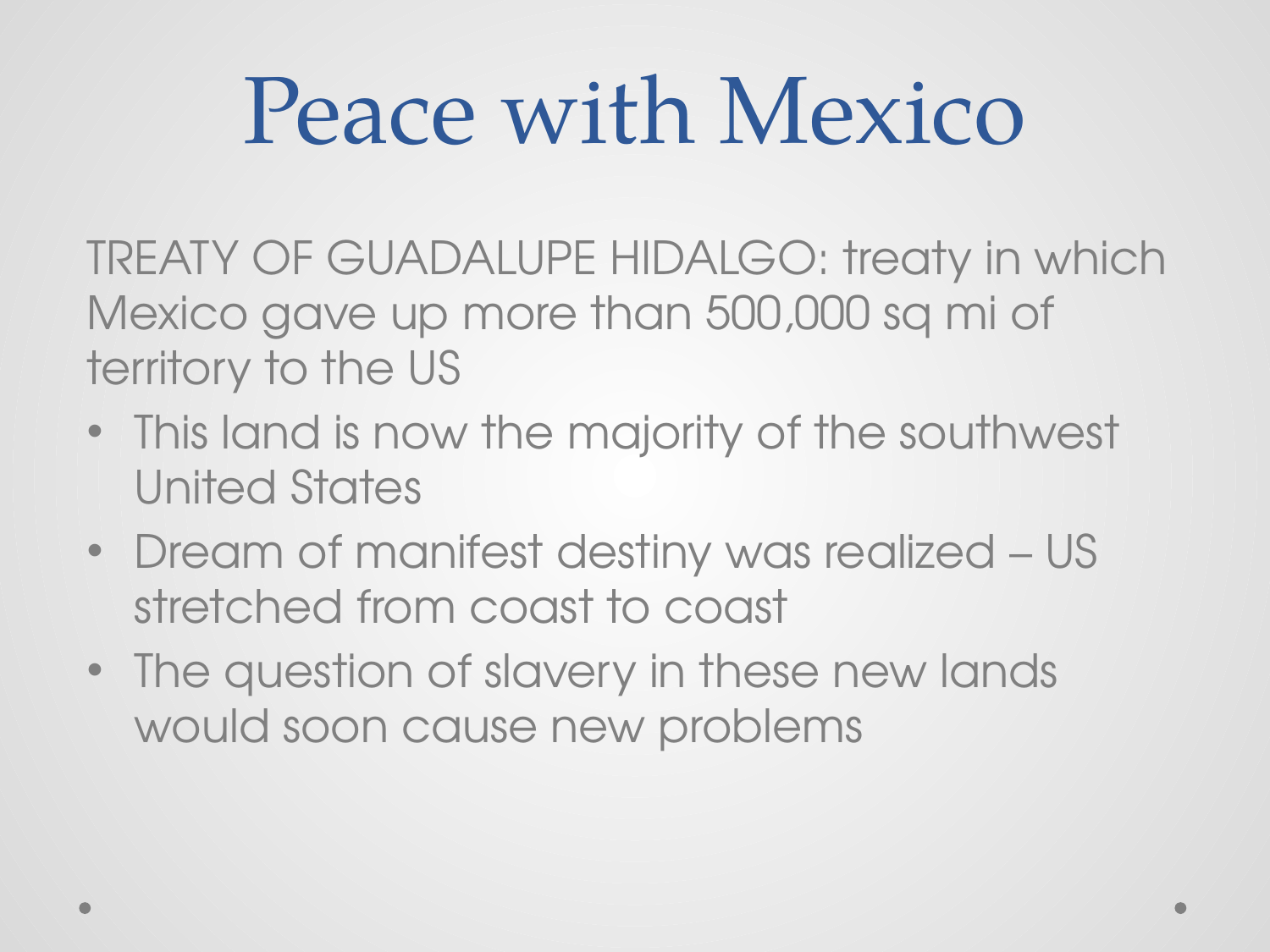

# Peace with Mexico
TREATY OF GUADALUPE HIDALGO: treaty in which Mexico gave up more than 500,000 sq mi of territory to the US
This land is now the majority of the southwest United States
Dream of manifest destiny was realized – US stretched from coast to coast
The question of slavery in these new lands would soon cause new problems